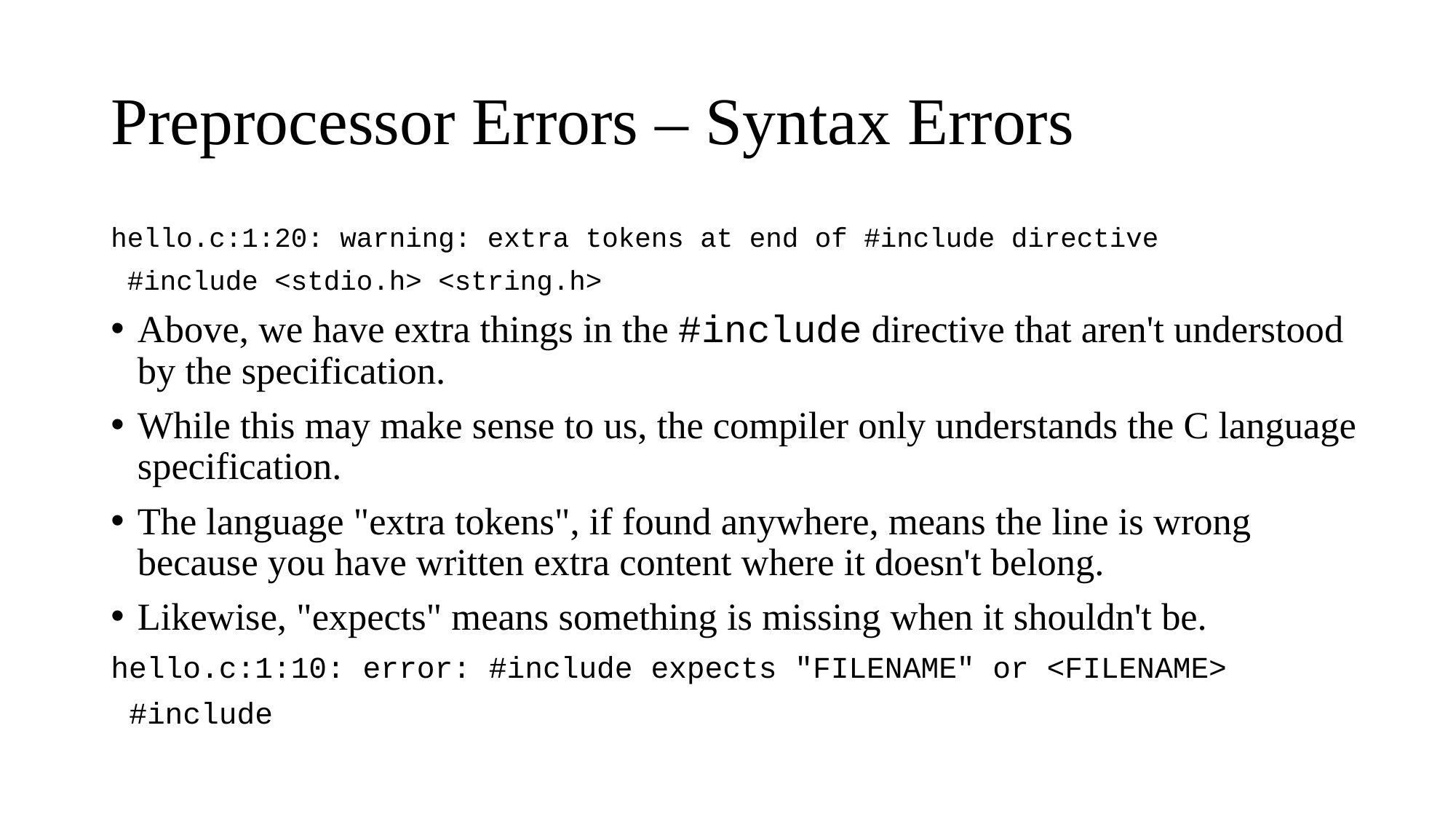

# Preprocessor Errors – Syntax Errors
hello.c:1:20: warning: extra tokens at end of #include directive
 #include <stdio.h> <string.h>
Above, we have extra things in the #include directive that aren't understood by the specification.
While this may make sense to us, the compiler only understands the C language specification.
The language "extra tokens", if found anywhere, means the line is wrong because you have written extra content where it doesn't belong.
Likewise, "expects" means something is missing when it shouldn't be.
hello.c:1:10: error: #include expects "FILENAME" or <FILENAME>
 #include